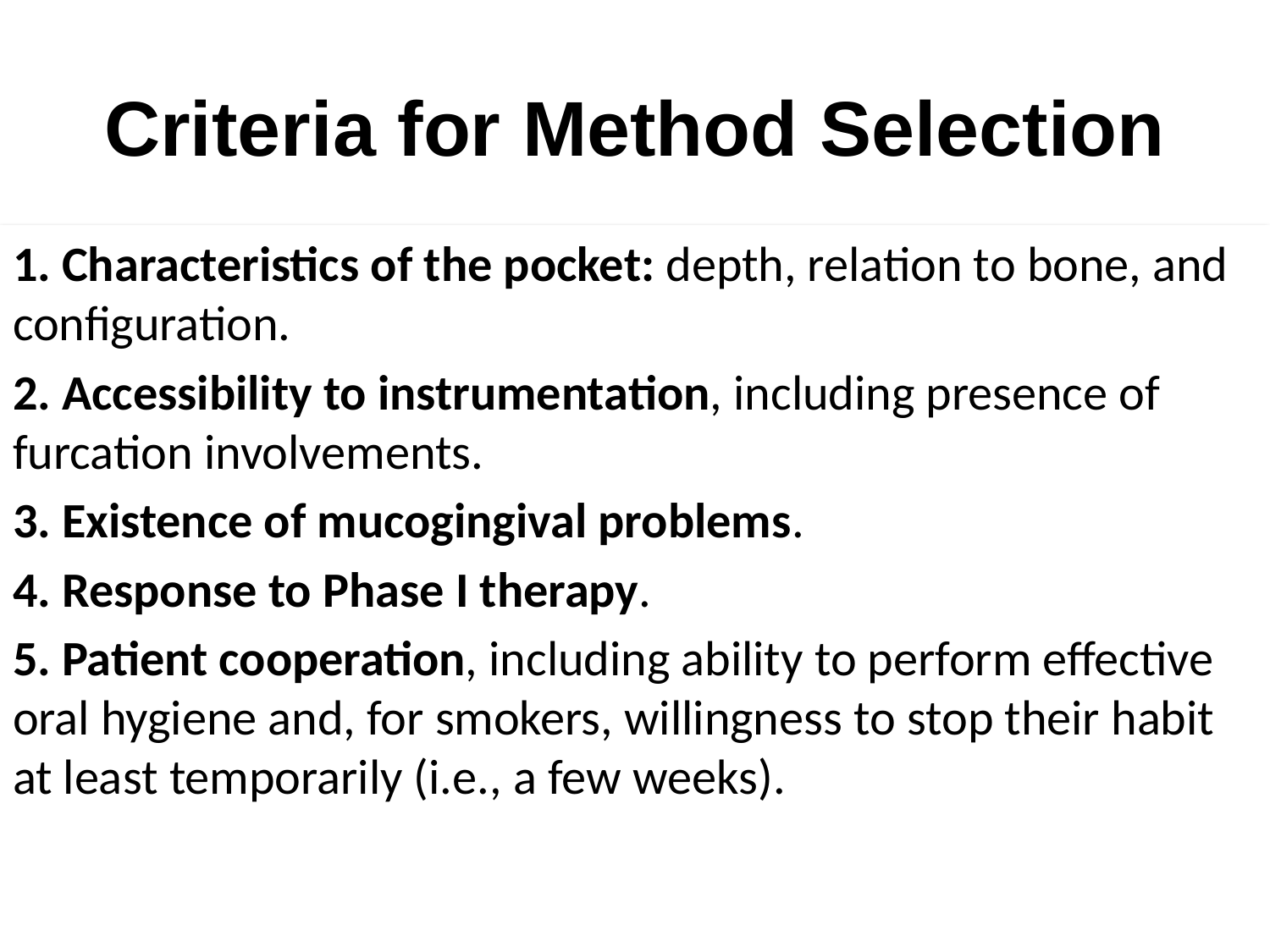

# Criteria for Method Selection
1. Characteristics of the pocket: depth, relation to bone, and configuration.
2. Accessibility to instrumentation, including presence of furcation involvements.
3. Existence of mucogingival problems.
4. Response to Phase I therapy.
5. Patient cooperation, including ability to perform effective oral hygiene and, for smokers, willingness to stop their habit at least temporarily (i.e., a few weeks).